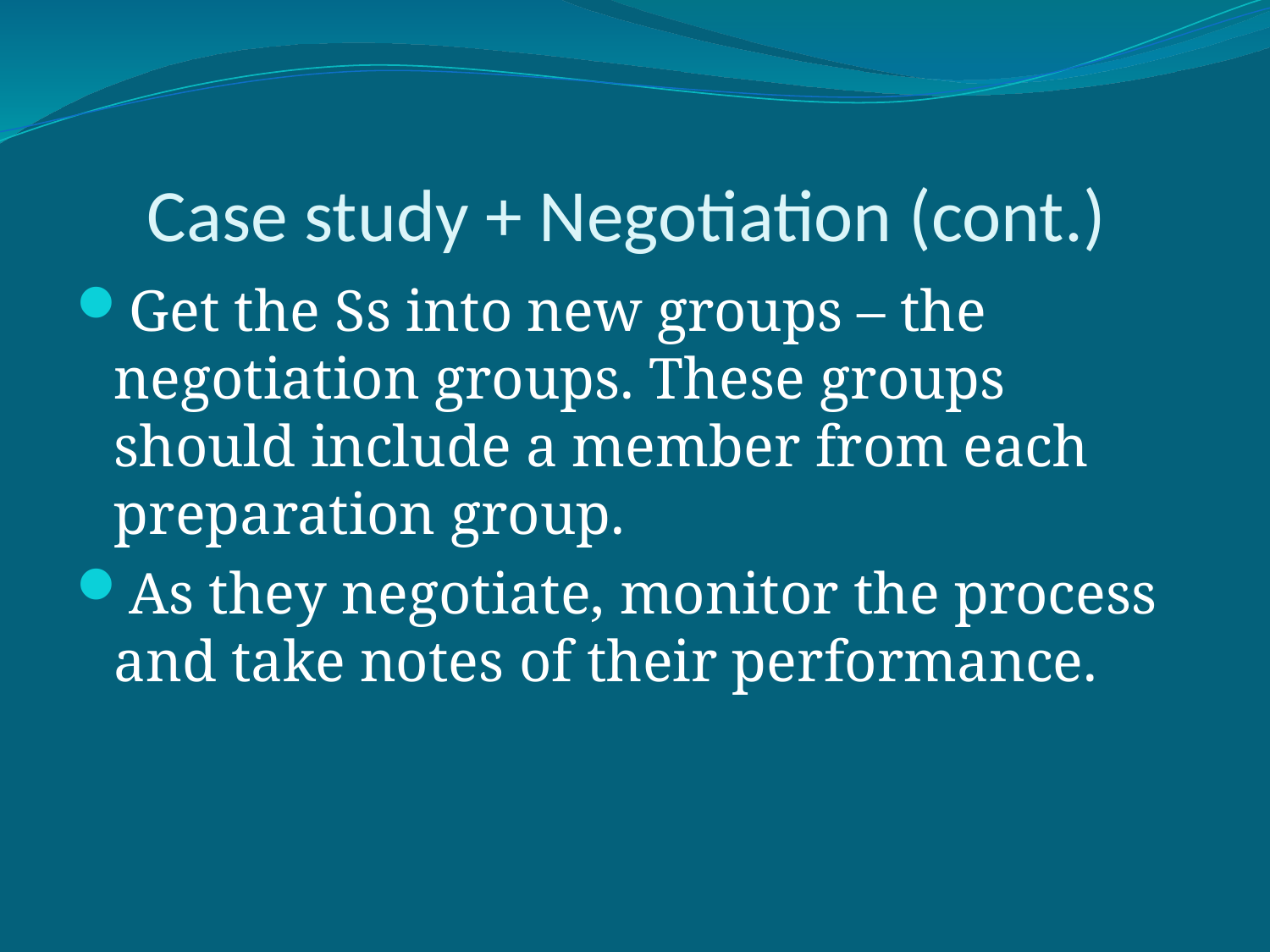

# Case study + Negotiation (cont.)
Get the Ss into new groups – the negotiation groups. These groups should include a member from each preparation group.
As they negotiate, monitor the process and take notes of their performance.